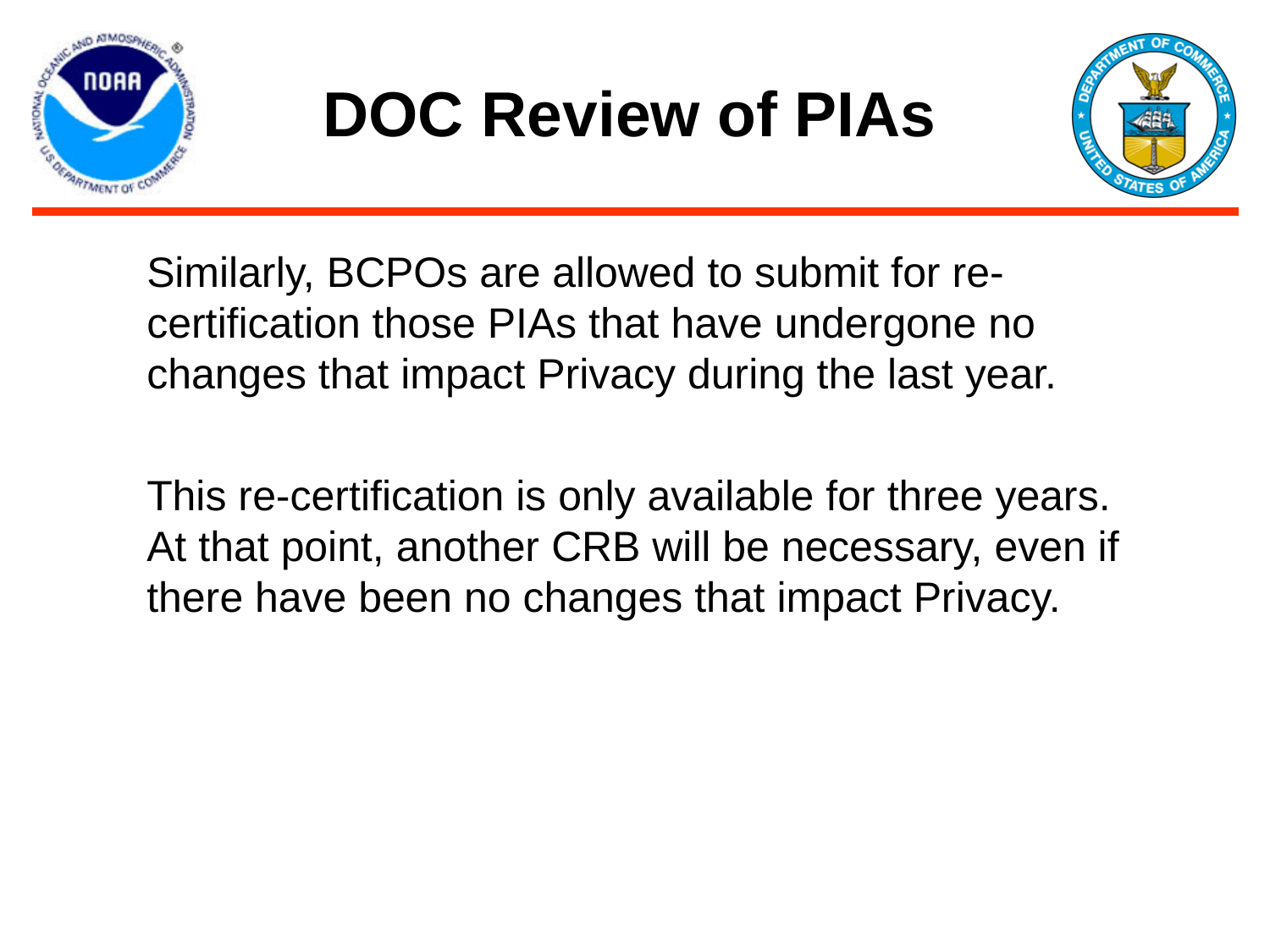

# DOC Review of PIAs
Similarly, BCPOs are allowed to submit for re-certification those PIAs that have undergone no changes that impact Privacy during the last year.

This re-certification is only available for three years.  At that point, another CRB will be necessary, even if there have been no changes that impact Privacy.